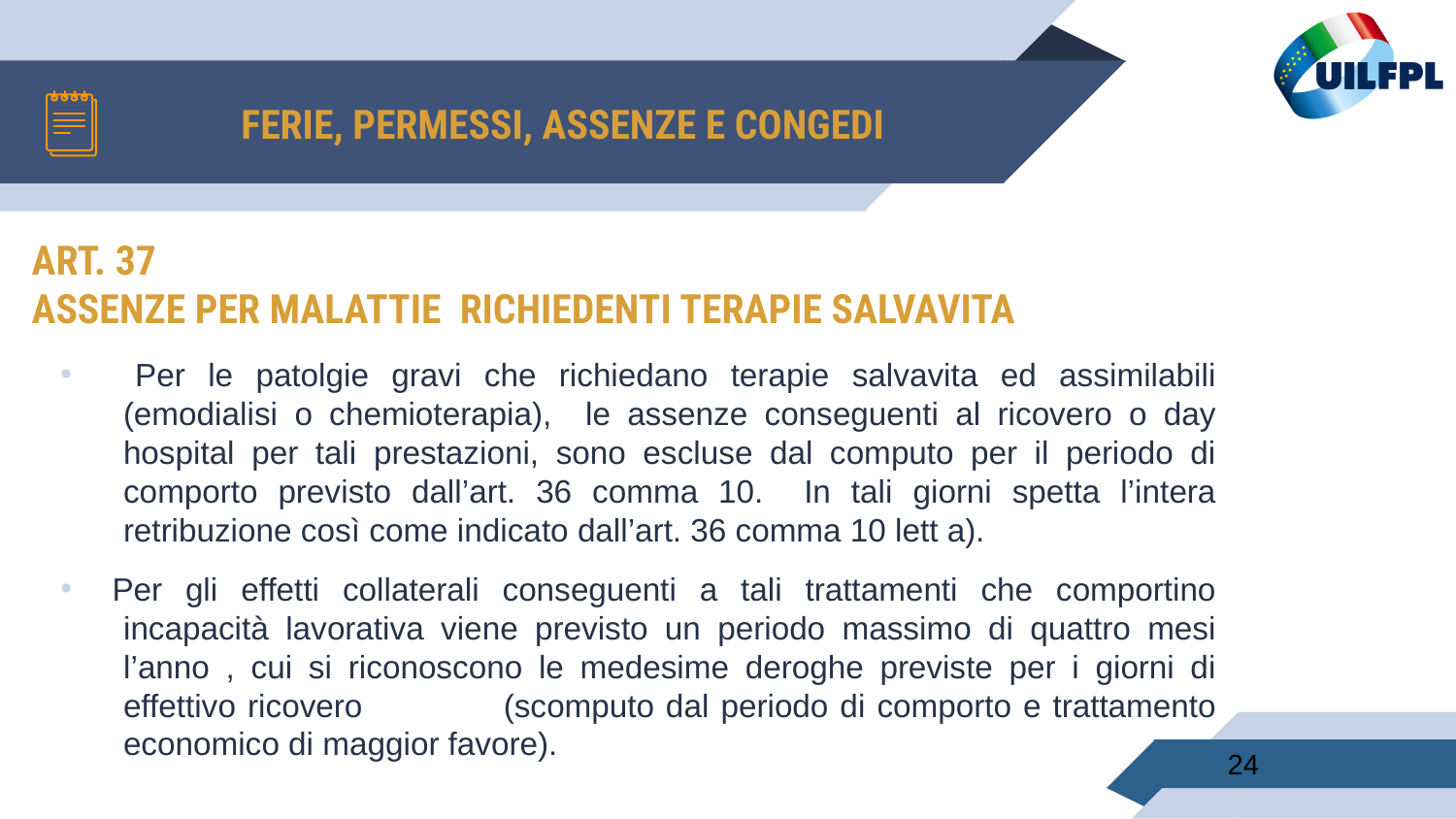

# FERIE, PERMESSI, ASSENZE E CONGEDI

ART. 37
ASSENZE PER MALATTIE  RICHIEDENTI TERAPIE SALVAVITA

 Per le patolgie gravi che richiedano terapie salvavita ed assimilabili (emodialisi o chemioterapia),  le assenze conseguenti al ricovero o day hospital per tali prestazioni, sono escluse dal computo per il periodo di comporto previsto dall’art. 36 comma 10.  In tali giorni spetta l’intera retribuzione così come indicato dall’art. 36 comma 10 lett a).
Per gli effetti collaterali conseguenti a tali trattamenti che comportino incapacità lavorativa viene previsto un periodo massimo di quattro mesi l’anno , cui si riconoscono le medesime deroghe previste per i giorni di effettivo ricovero            (scomputo dal periodo di comporto e trattamento economico di maggior favore).

24